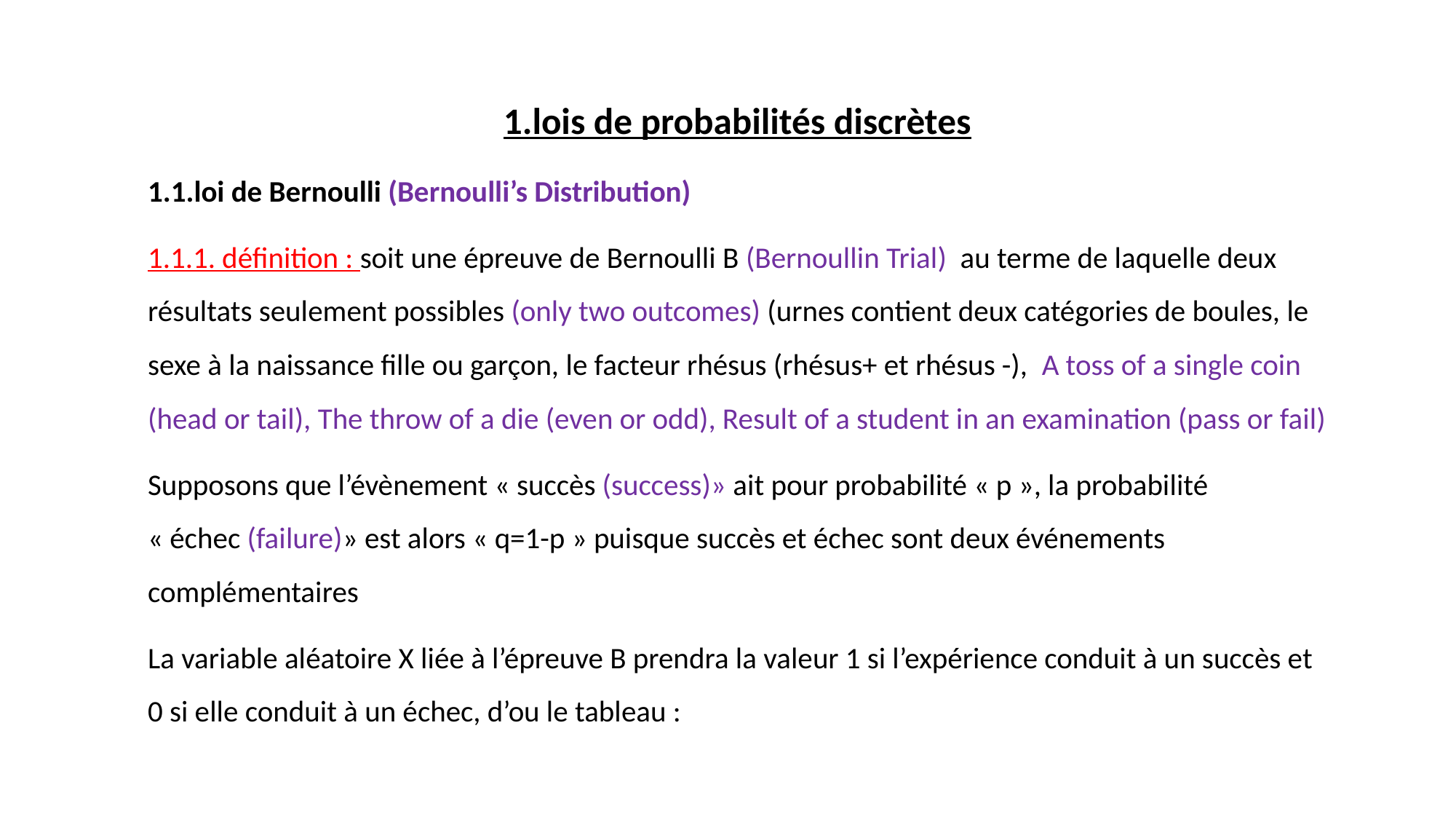

1.lois de probabilités discrètes
1.1.loi de Bernoulli (Bernoulli’s Distribution)
1.1.1. définition : soit une épreuve de Bernoulli B (Bernoullin Trial)  au terme de laquelle deux résultats seulement possibles (only two outcomes) (urnes contient deux catégories de boules, le sexe à la naissance fille ou garçon, le facteur rhésus (rhésus+ et rhésus -),  A toss of a single coin (head or tail), The throw of a die (even or odd), Result of a student in an examination (pass or fail)
Supposons que l’évènement « succès (success)» ait pour probabilité « p », la probabilité « échec (failure)» est alors « q=1-p » puisque succès et échec sont deux événements complémentaires
La variable aléatoire X liée à l’épreuve B prendra la valeur 1 si l’expérience conduit à un succès et 0 si elle conduit à un échec, d’ou le tableau :